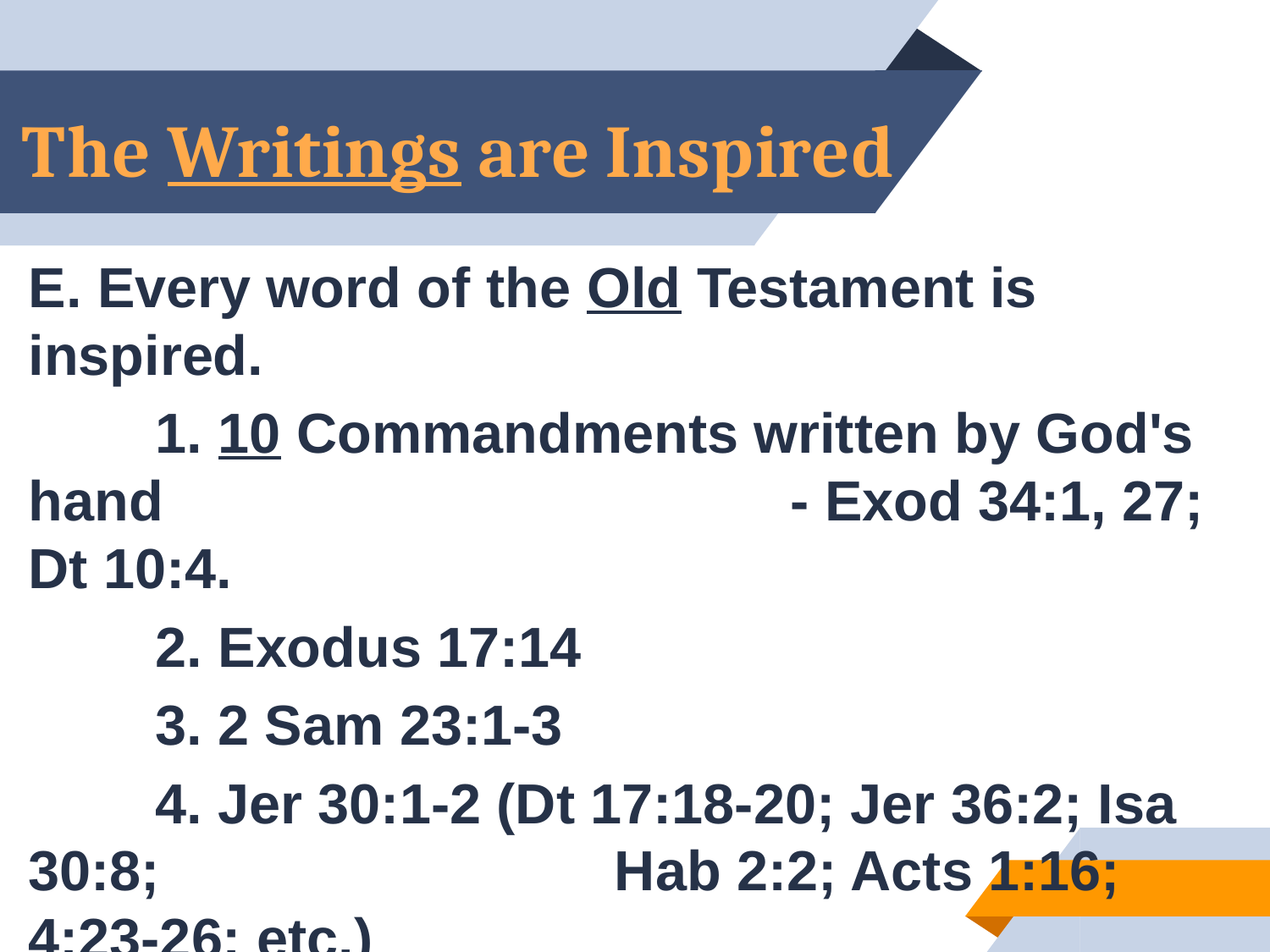

# The Writings are Inspired
E. Every word of the Old Testament is inspired.
	1. 10 Commandments written by God's hand 					- Exod 34:1, 27; Dt 10:4.
	2. Exodus 17:14
	3. 2 Sam 23:1-3
	4. Jer 30:1-2 (Dt 17:18-20; Jer 36:2; Isa 30:8; 			     Hab 2:2; Acts 1:16; 4:23-26; etc.)

33